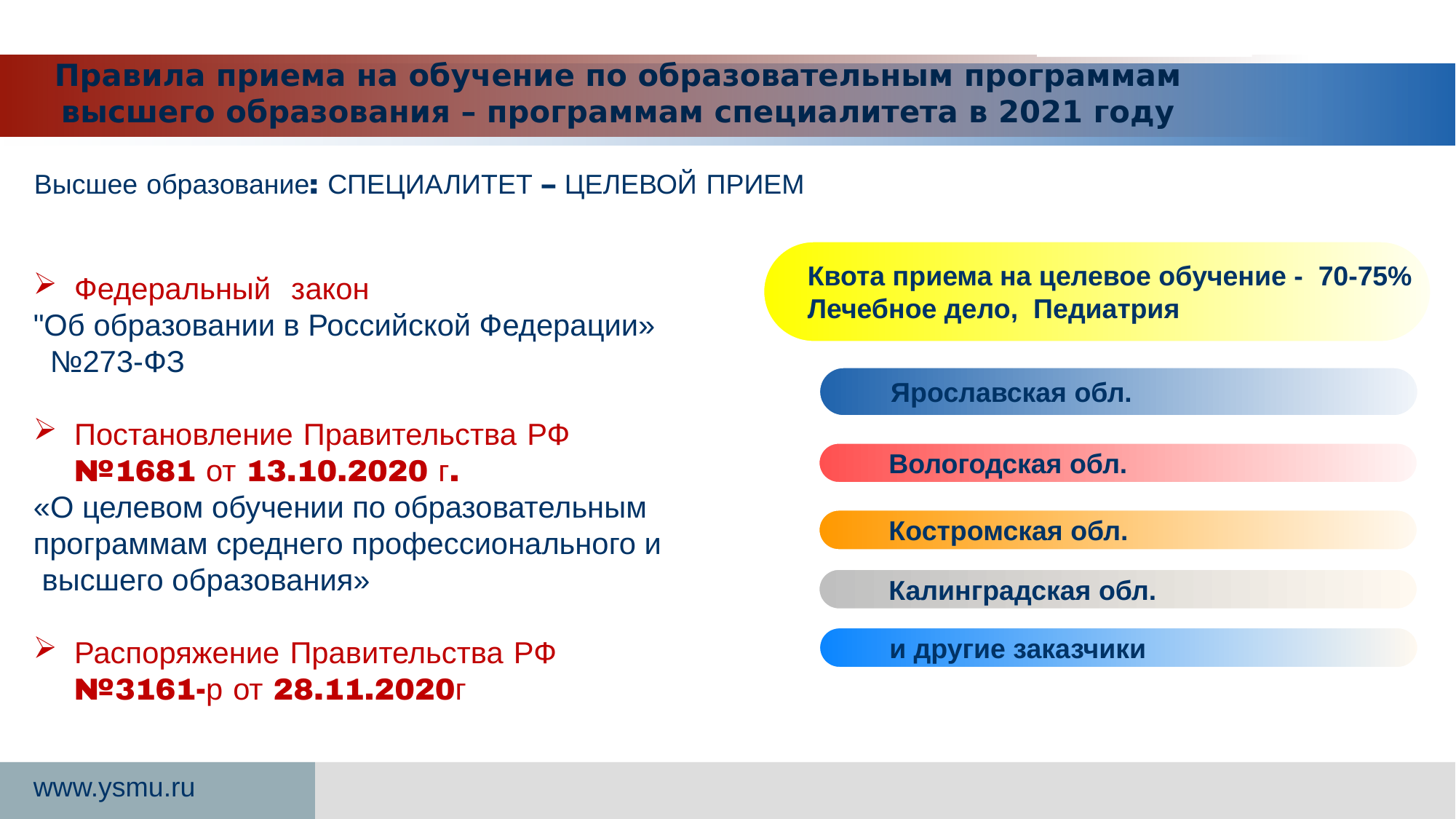

www.themegallery.com
Правила приема на обучение по образовательным программам высшего образования – программам специалитета в 2021 году
Высшее образование: СПЕЦИАЛИТЕТ – ЦЕЛЕВОЙ ПРИЕМ
Квота приема на целевое обучение -  70-75%
Лечебное дело,  Педиатрия
Федеральный  закон
"Об образовании в Российской Федерации»
  №273-ФЗ

Постановление Правительства РФ
    №1681 от 13.10.2020 г.
«О целевом обучении по образовательным
программам среднего профессионального и
 высшего образования»

Распоряжение Правительства РФ
    №3161-р от 28.11.2020г

Ярославская обл.
Вологодская обл.
Костромская обл.
Калинградская обл.
и другие заказчики

www.ysmu.ru